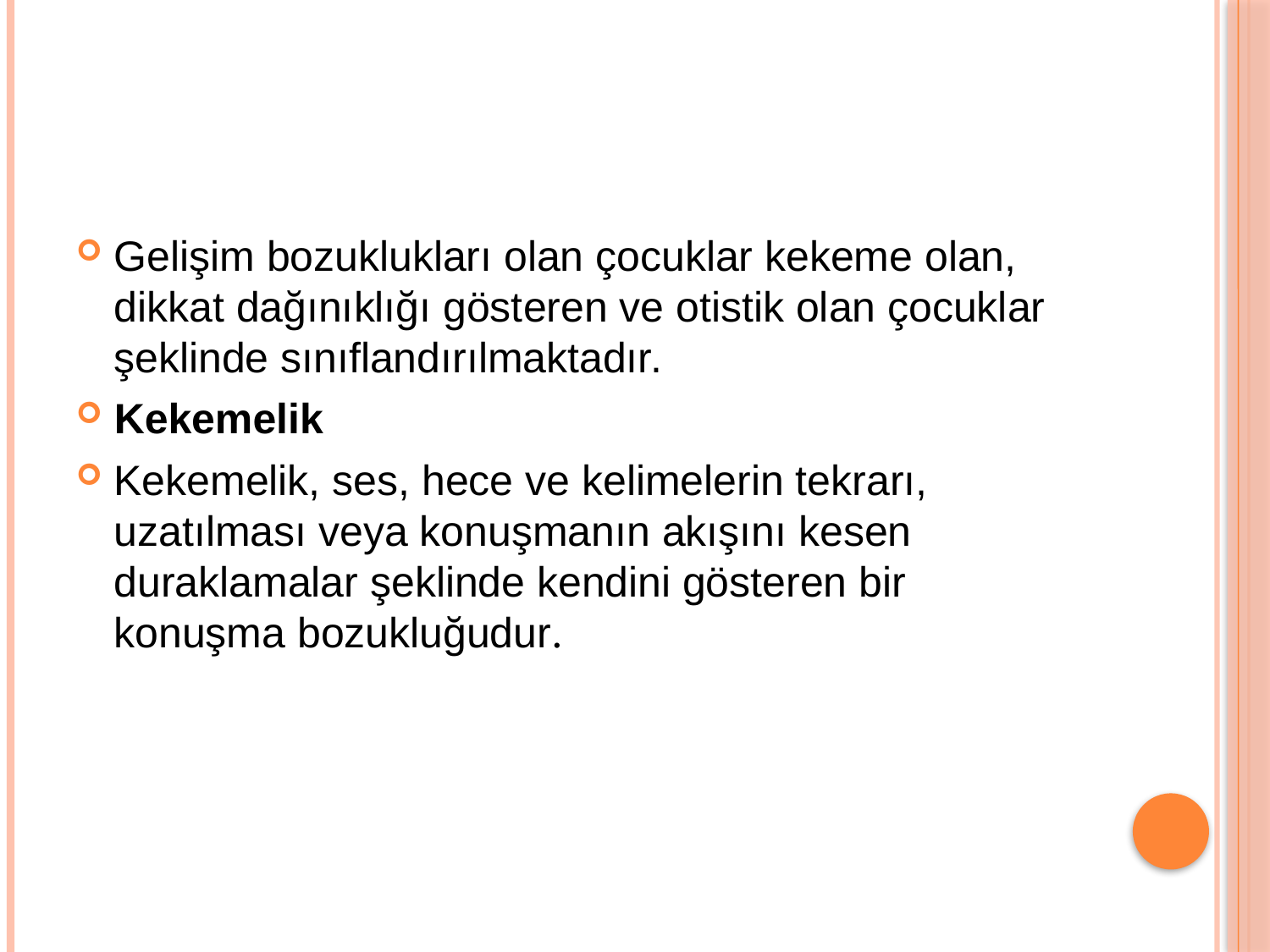

#
Gelişim bozuklukları olan çocuklar kekeme olan, dikkat dağınıklığı gösteren ve otistik olan çocuklar şeklinde sınıflandırılmaktadır.
Kekemelik
Kekemelik, ses, hece ve kelimelerin tekrarı, uzatılması veya konuşmanın akışını kesen duraklamalar şeklinde kendini gösteren bir konuşma bozukluğudur.